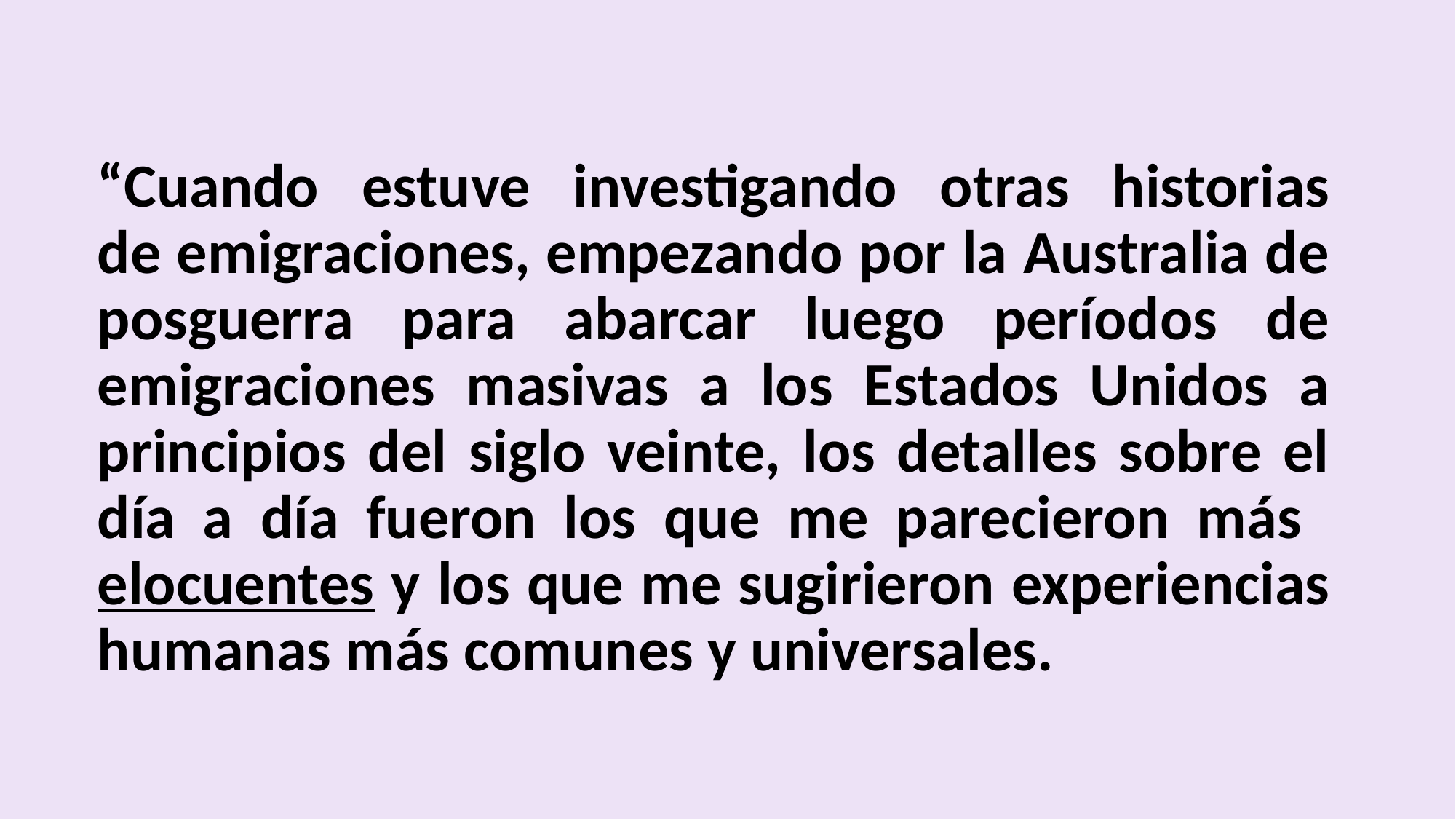

# “Cuando estuve investigando otras historias de emigraciones, empezando por la Australia de posguerra para abarcar luego períodos de emigraciones masivas a los Estados Unidos a principios del siglo veinte, los detalles sobre el día a día fueron los que me parecieron más elocuentes y los que me sugirieron experiencias humanas más comunes y universales.